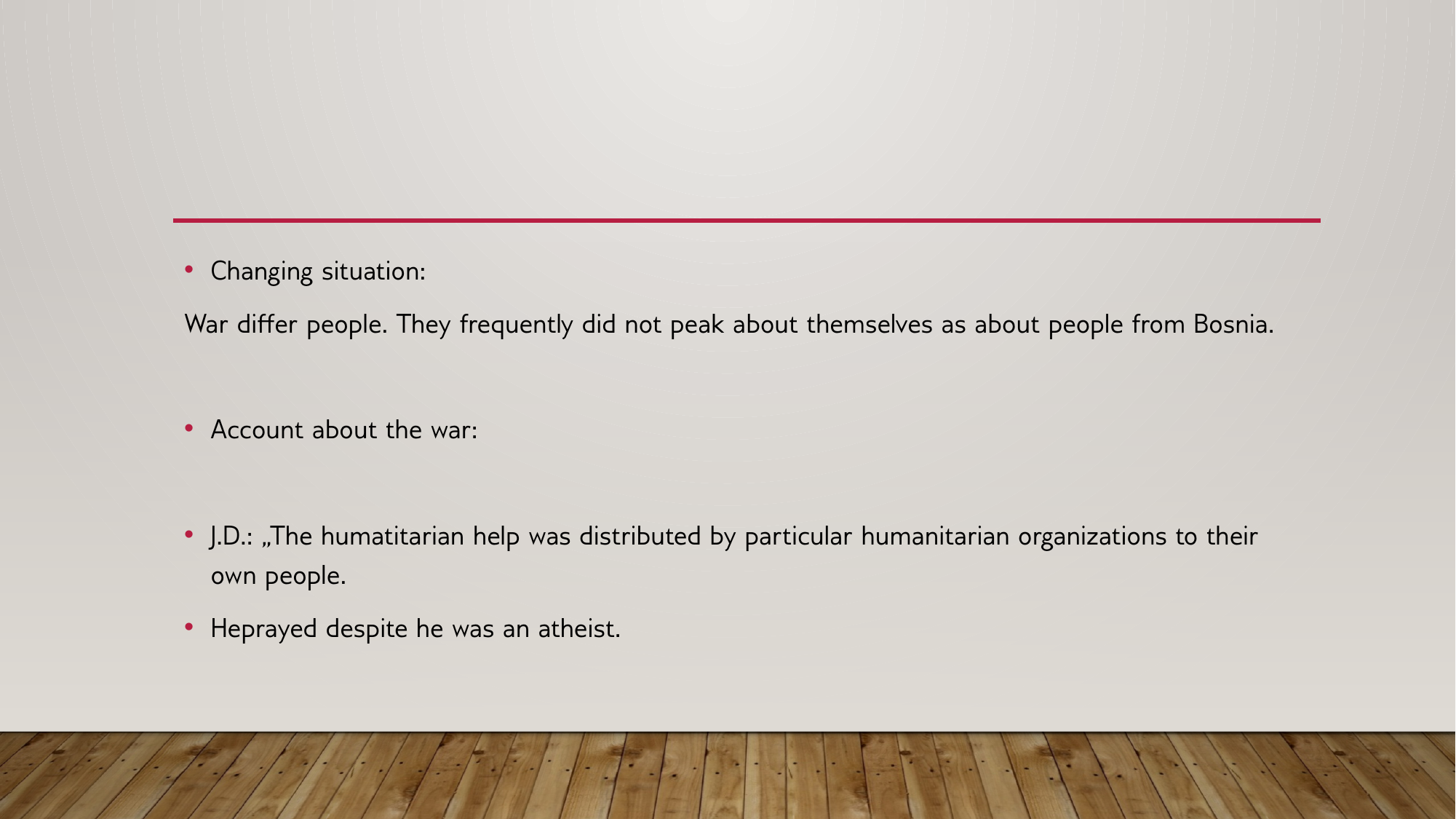

#
Changing situation:
War differ people. They frequently did not peak about themselves as about people from Bosnia.

Account about the war:

J.D.: „The humatitarian help was distributed by particular humanitarian organizations to their own people.
Heprayed despite he was an atheist.